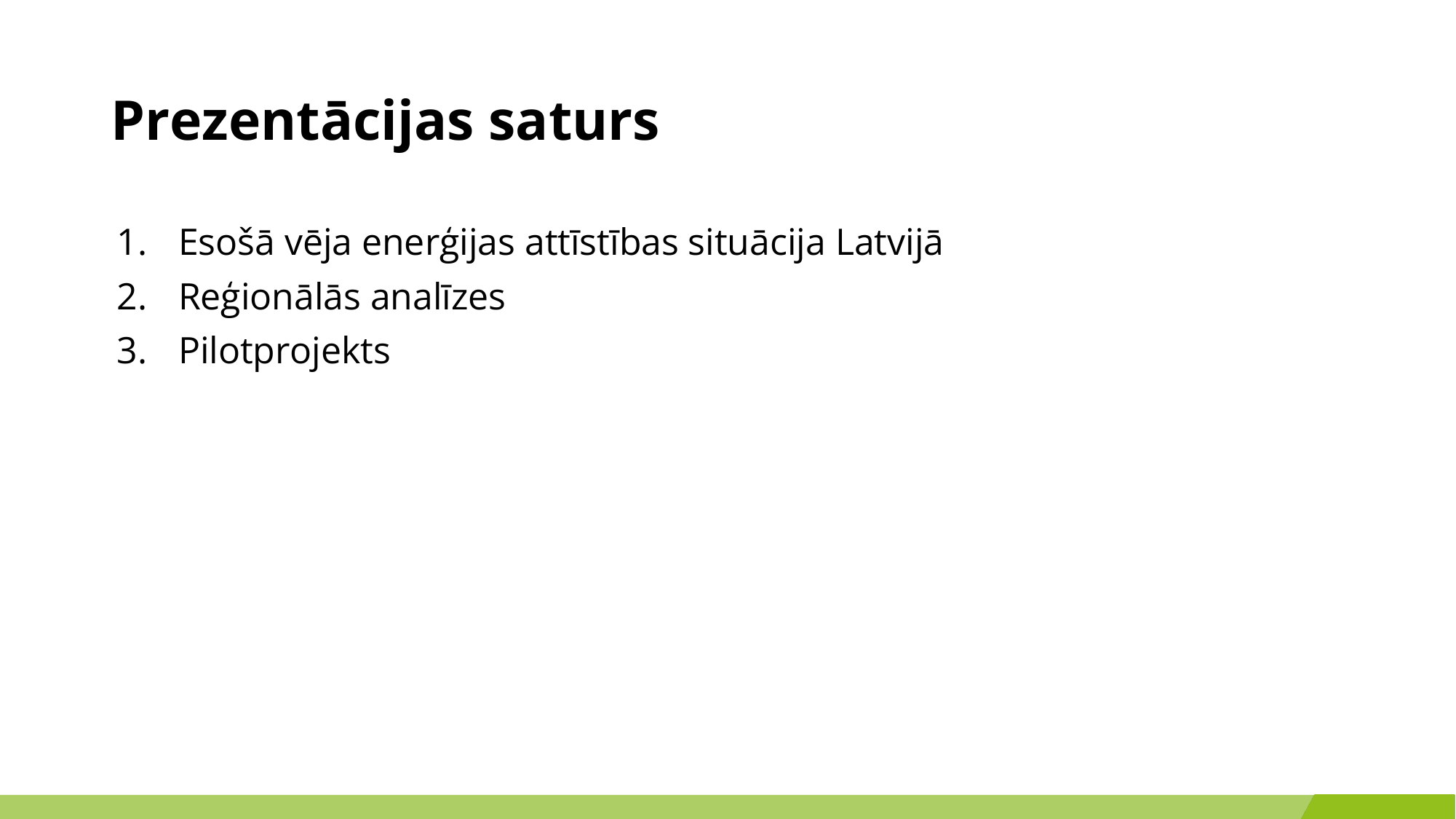

# Prezentācijas saturs
Esošā vēja enerģijas attīstības situācija Latvijā
Reģionālās analīzes
Pilotprojekts